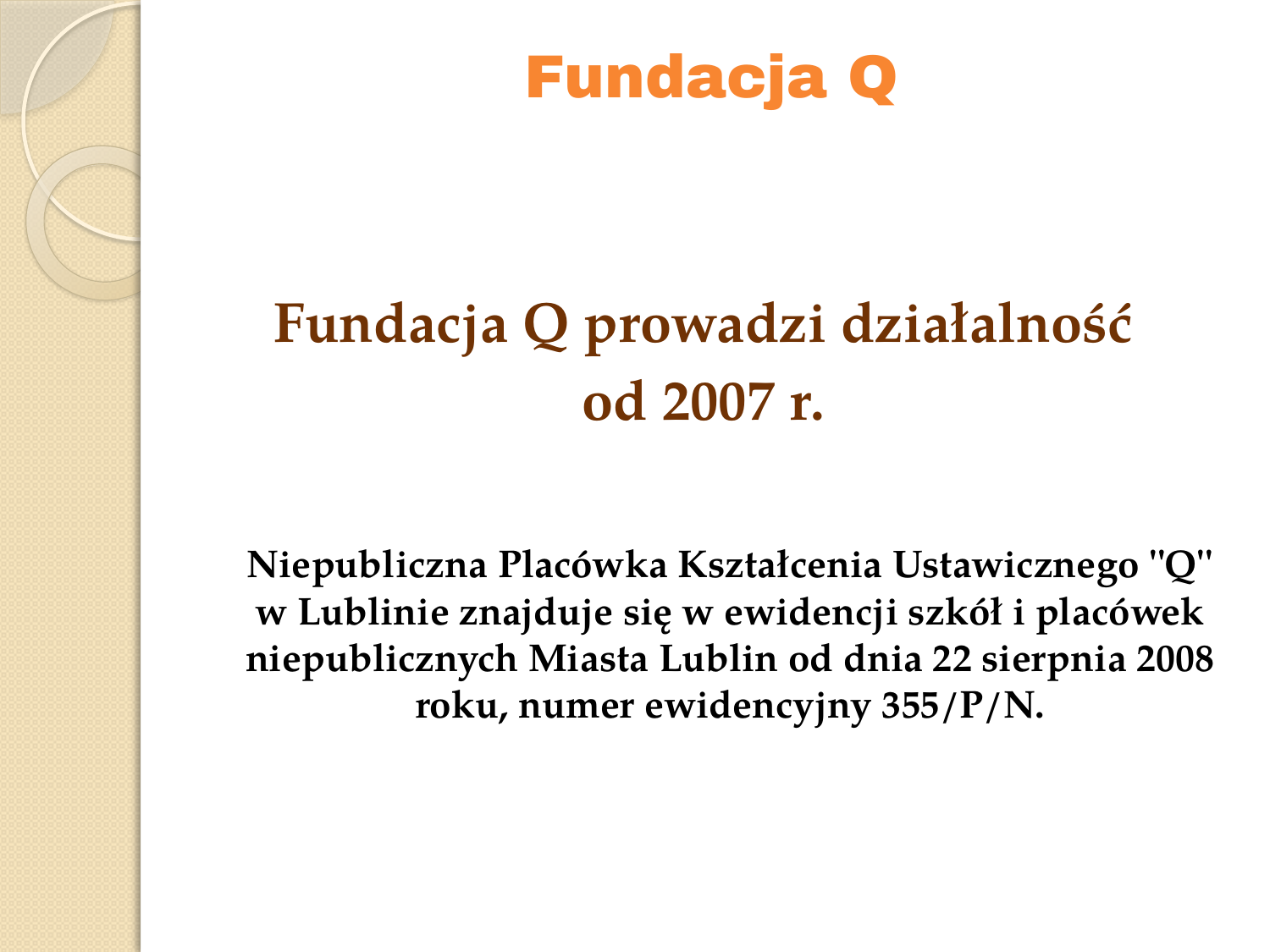

# Fundacja Q

Fundacja Q prowadzi działalność
od 2007 r.

	Niepubliczna Placówka Kształcenia Ustawicznego "Q" w Lublinie znajduje się w ewidencji szkół i placówek niepublicznych Miasta Lublin od dnia 22 sierpnia 2008 roku, numer ewidencyjny 355/P/N.